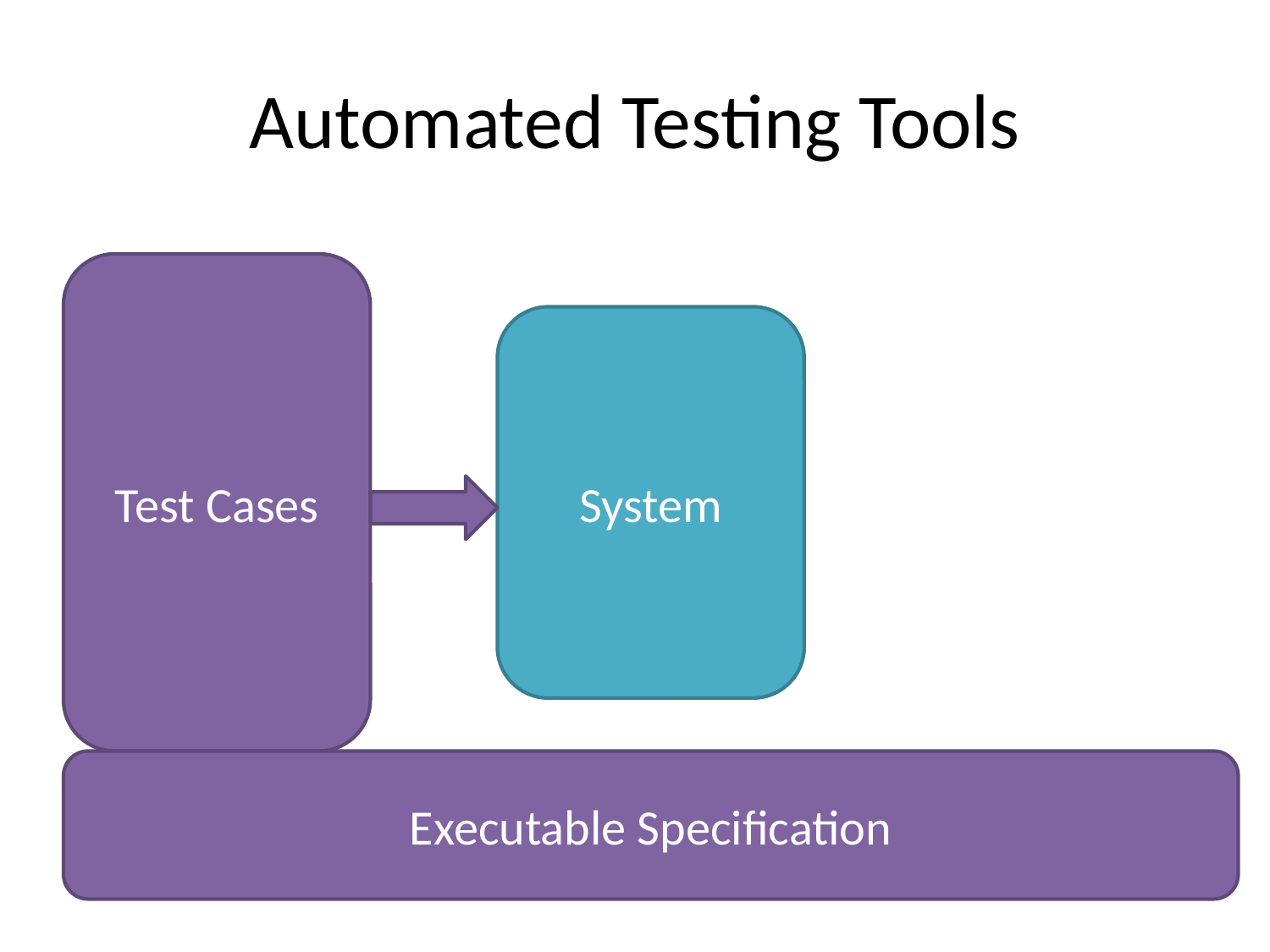

# Automated Testing Tools
Test Cases
System

Executable Specification